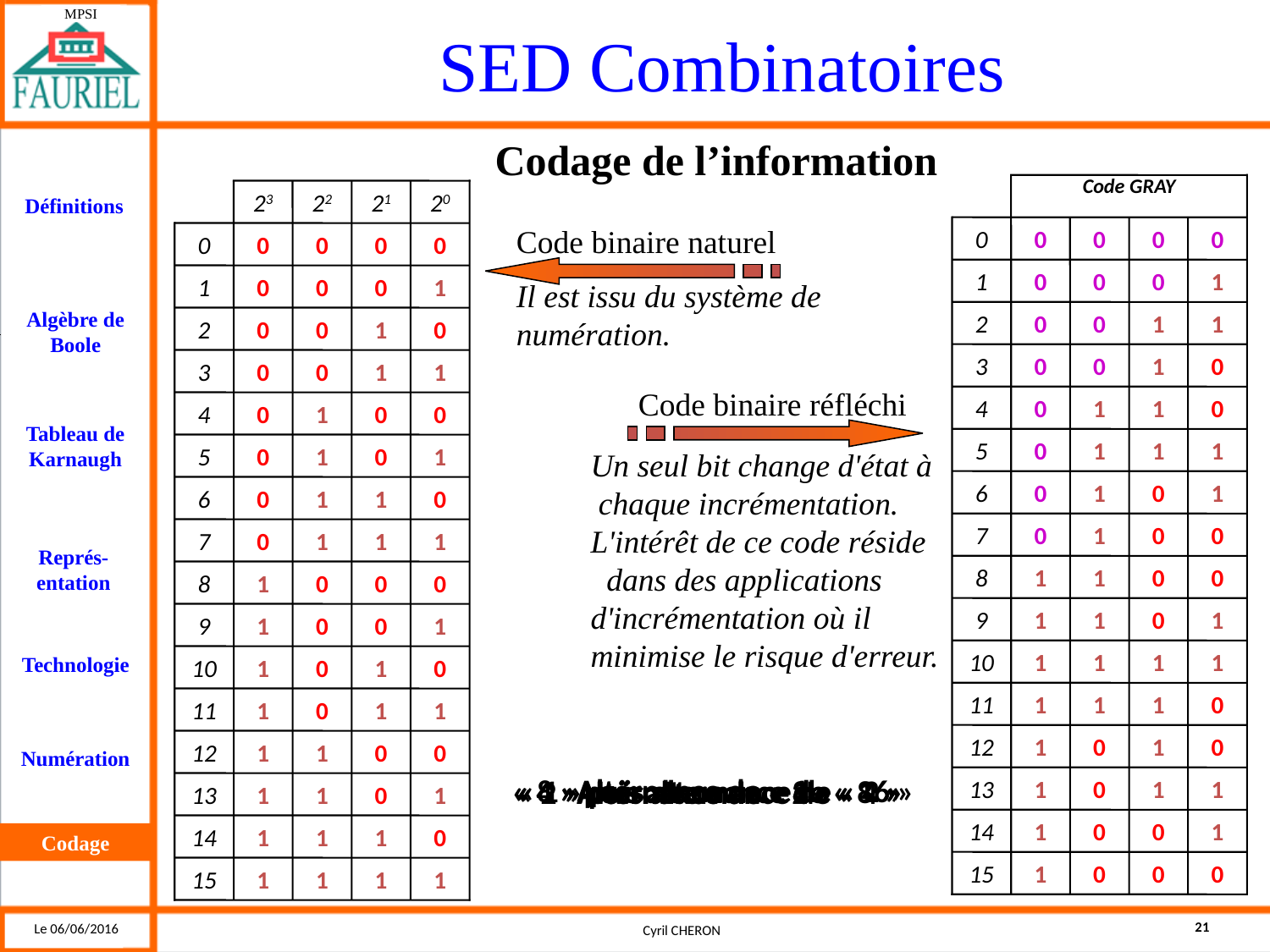

Codage de l’information

Code GRAY

0

1

2

3

4

5

6

7

8

9

10

11

12

13

14

15

23

22

21

20

0

1

2

3

4

5

6

7

8

9

10

11

12

13

14

15

Code binaire naturel
Il est issu du système de numération.

0
0
0
0
0
0
0
0
1
1
1
1
1
1
1
1
0
0
0
0
1
1
1
1
1
1
1
1
0
0
0
0
0
0
1
1
1
1
0
0
0
0
1
1
1
1
0
0
0
1
1
0
0
1
1
0
0
1
1
0
0
1
1
0
0
0
0
0
0
0
0
0
1
1
1
1
1
1
1
1
0
0
0
0
1
1
1
1
0
0
0
0
1
1
1
1
0
0
1
1
0
0
1
1
0
0
1
1
0
0
1
1
0
1
0
1
0
1
0
1
0
1
0
1
0
1
0
1

Code binaire réfléchi

Un seul bit change d'état à    chaque incrémentation.       L'intérêt de ce code réside     dans des applications d'incrémentation où il minimise le risque d'erreur.

Alternance de « 1 »
« 1 » puis alternance de « 2 »
« 8 » puis alternance de « 16 »
Alternance de « 8 »
« 4 » puis alternance de « 8 »
Alternance de « 4 »
« 2 » puis alternance de « 4 »
Alternance de « 2 »
Codage